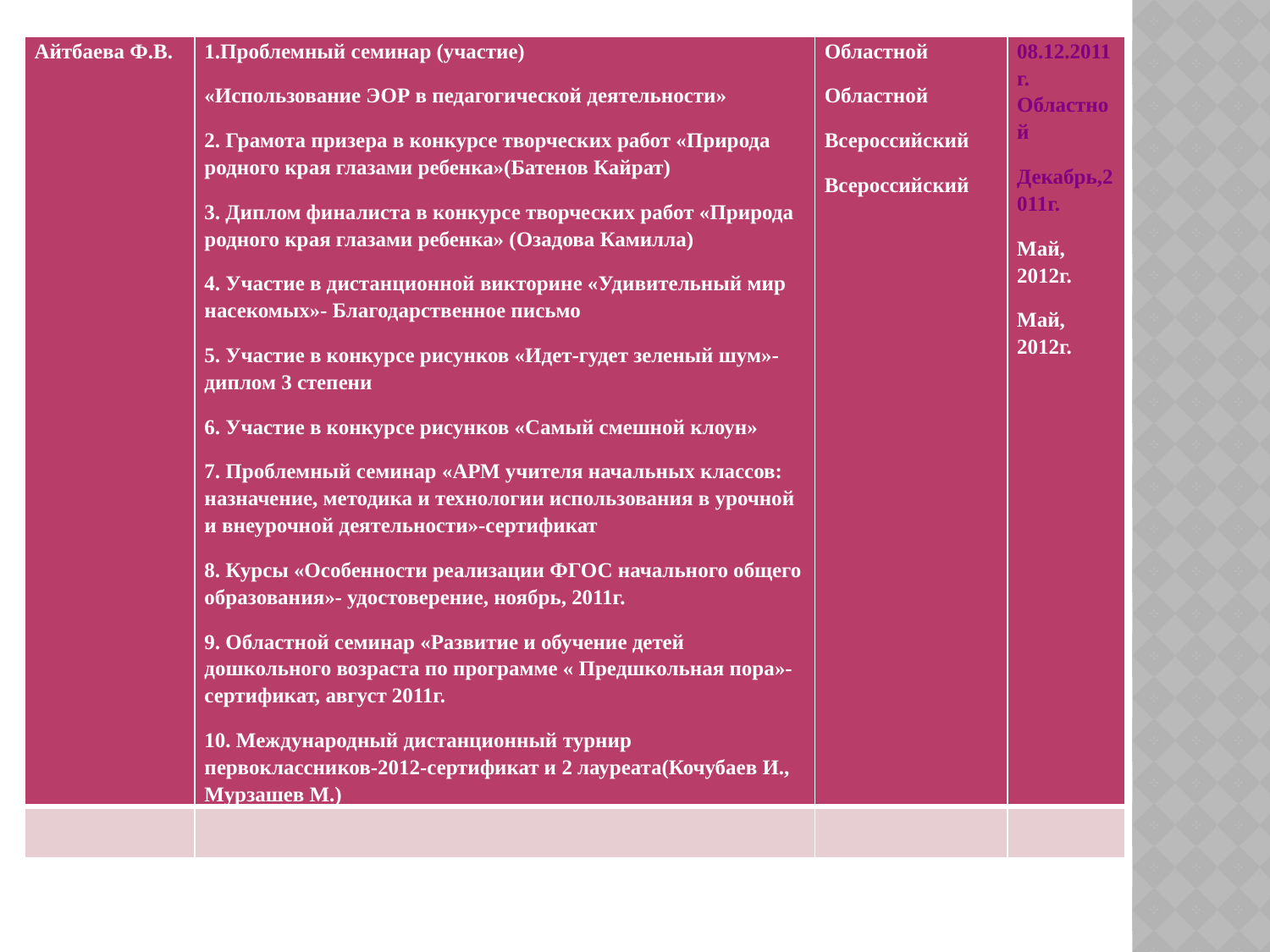

#
| Айтбаева Ф.В. | 1.Проблемный семинар (участие) «Использование ЭОР в педагогической деятельности» 2. Грамота призера в конкурсе творческих работ «Природа родного края глазами ребенка»(Батенов Кайрат) 3. Диплом финалиста в конкурсе творческих работ «Природа родного края глазами ребенка» (Озадова Камилла) 4. Участие в дистанционной викторине «Удивительный мир насекомых»- Благодарственное письмо 5. Участие в конкурсе рисунков «Идет-гудет зеленый шум»- диплом 3 степени 6. Участие в конкурсе рисунков «Самый смешной клоун» 7. Проблемный семинар «АРМ учителя начальных классов: назначение, методика и технологии использования в урочной и внеурочной деятельности»-сертификат 8. Курсы «Особенности реализации ФГОС начального общего образования»- удостоверение, ноябрь, 2011г. 9. Областной семинар «Развитие и обучение детей дошкольного возраста по программе « Предшкольная пора»-сертификат, август 2011г. 10. Международный дистанционный турнир первоклассников-2012-сертификат и 2 лауреата(Кочубаев И., Мурзашев М.) | Областной Областной Всероссийский Всероссийский | 08.12.2011г. Областной Декабрь,2011г. Май, 2012г. Май, 2012г. |
| --- | --- | --- | --- |
|  |  |  |  |